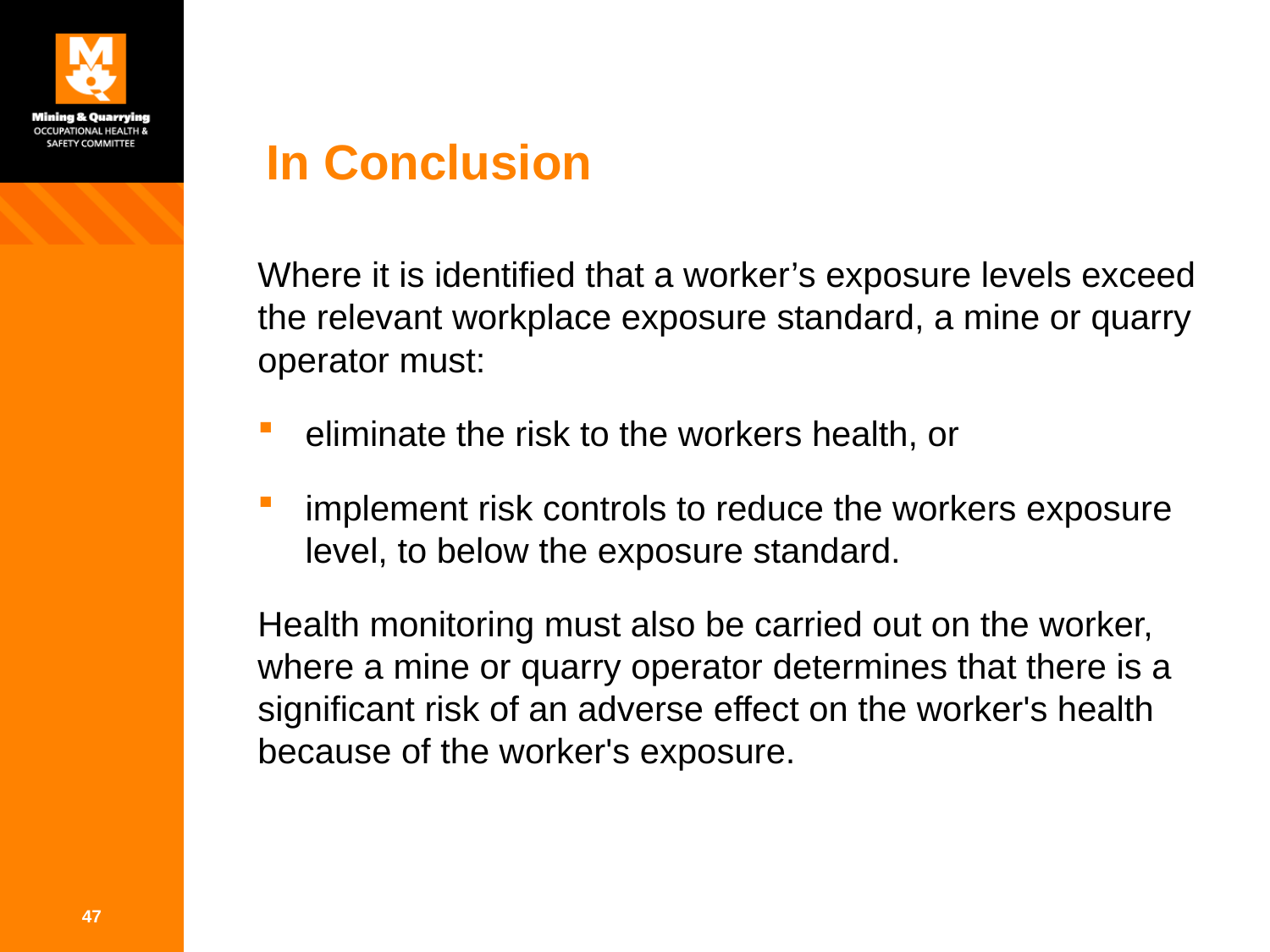

# In Conclusion
Where it is identified that a worker’s exposure levels exceed the relevant workplace exposure standard, a mine or quarry operator must:
eliminate the risk to the workers health, or
implement risk controls to reduce the workers exposure level, to below the exposure standard.
Health monitoring must also be carried out on the worker,  where a mine or quarry operator determines that there is a significant risk of an adverse effect on the worker's health because of the worker's exposure.

47